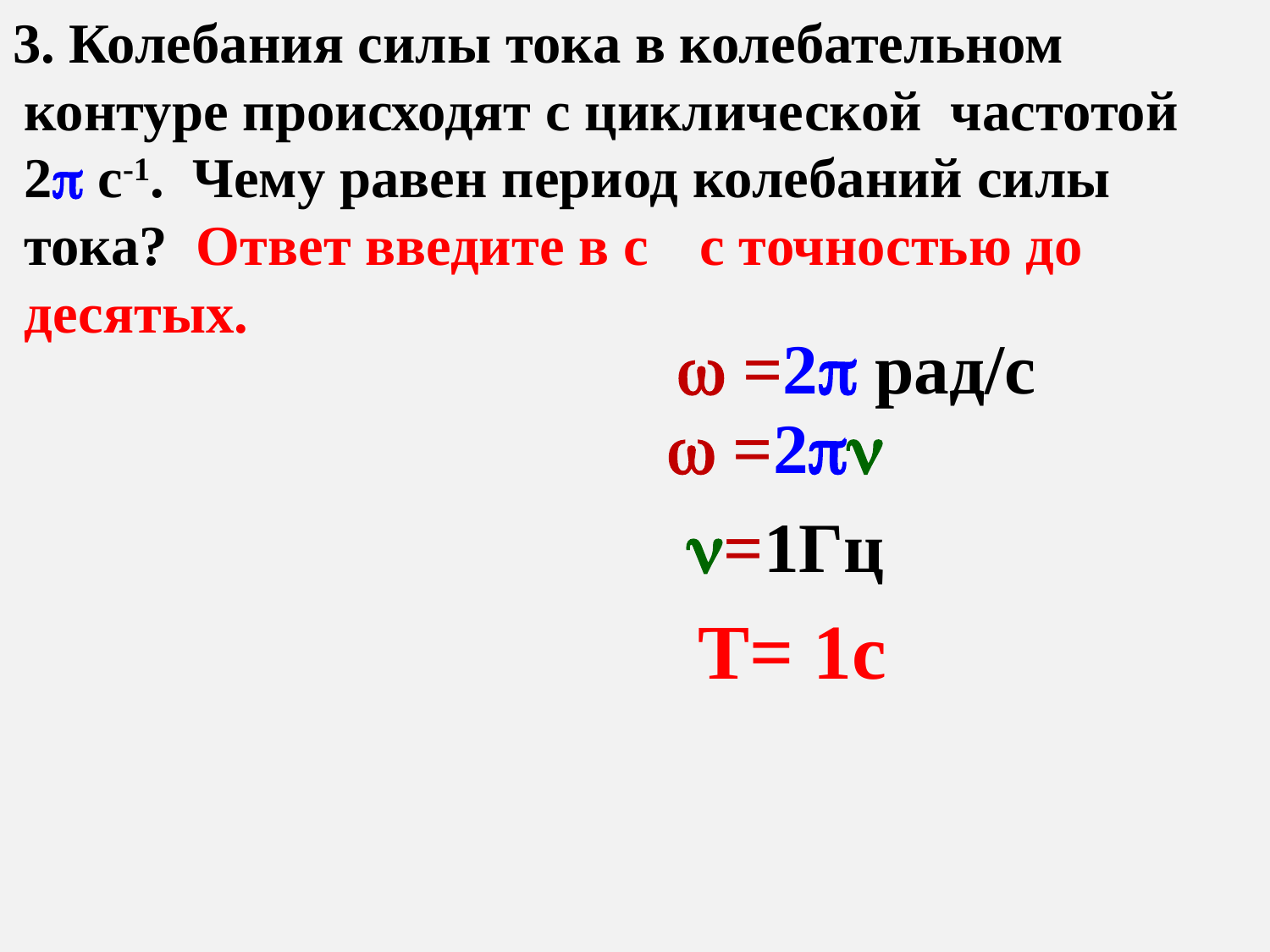

3. Колебания силы тока в колебательном контуре происходят с циклической  частотой  2π с-1.  Чему равен период колебаний силы тока?  Ответ введите в с    с точностью до десятых.
ω =2π рад/с
ω =2πν
ν=1Гц
T= 1с